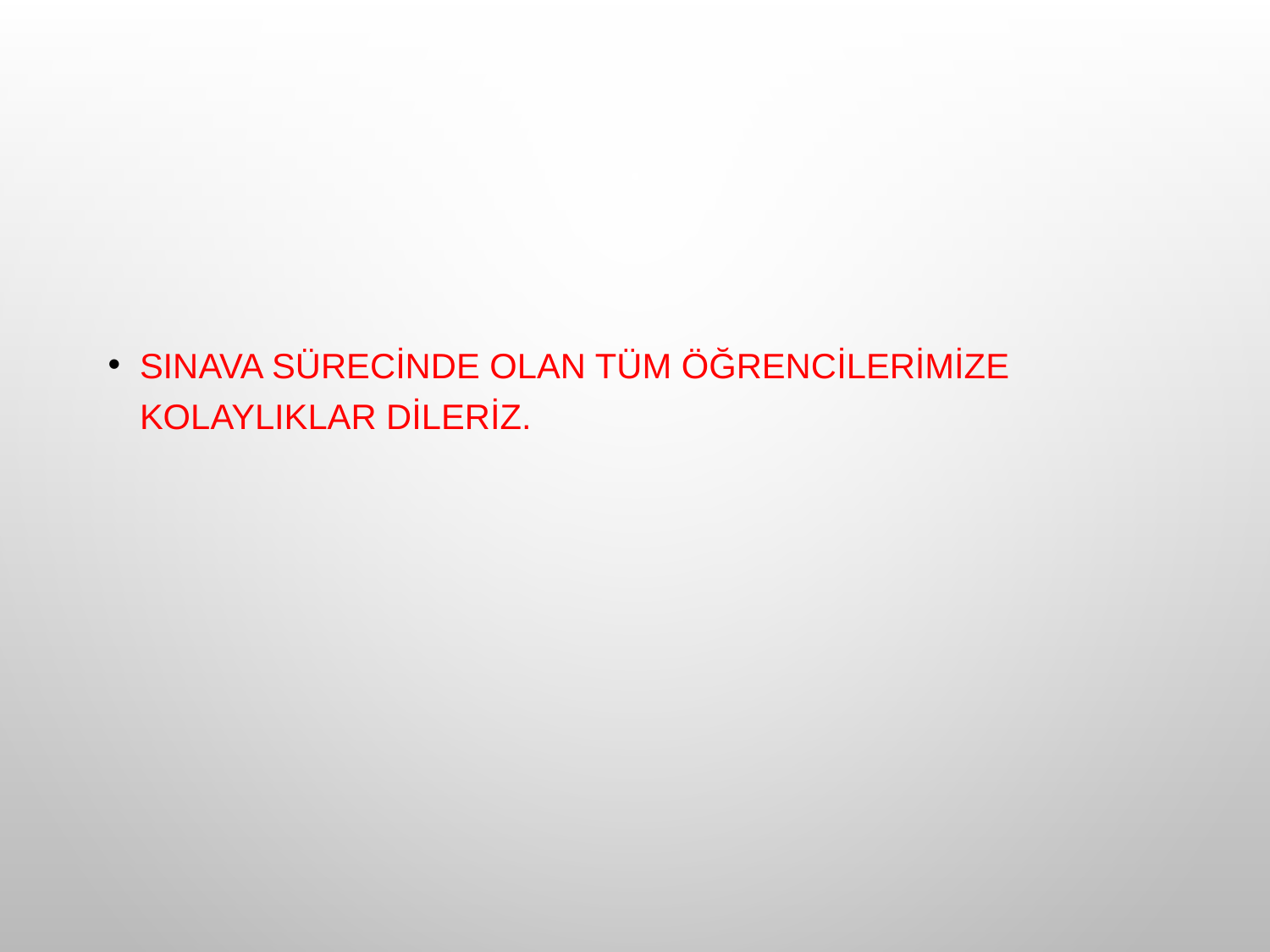

#
Sınava sürecinde olan tüm öğrencilerimize kolaylıklar dileriz.